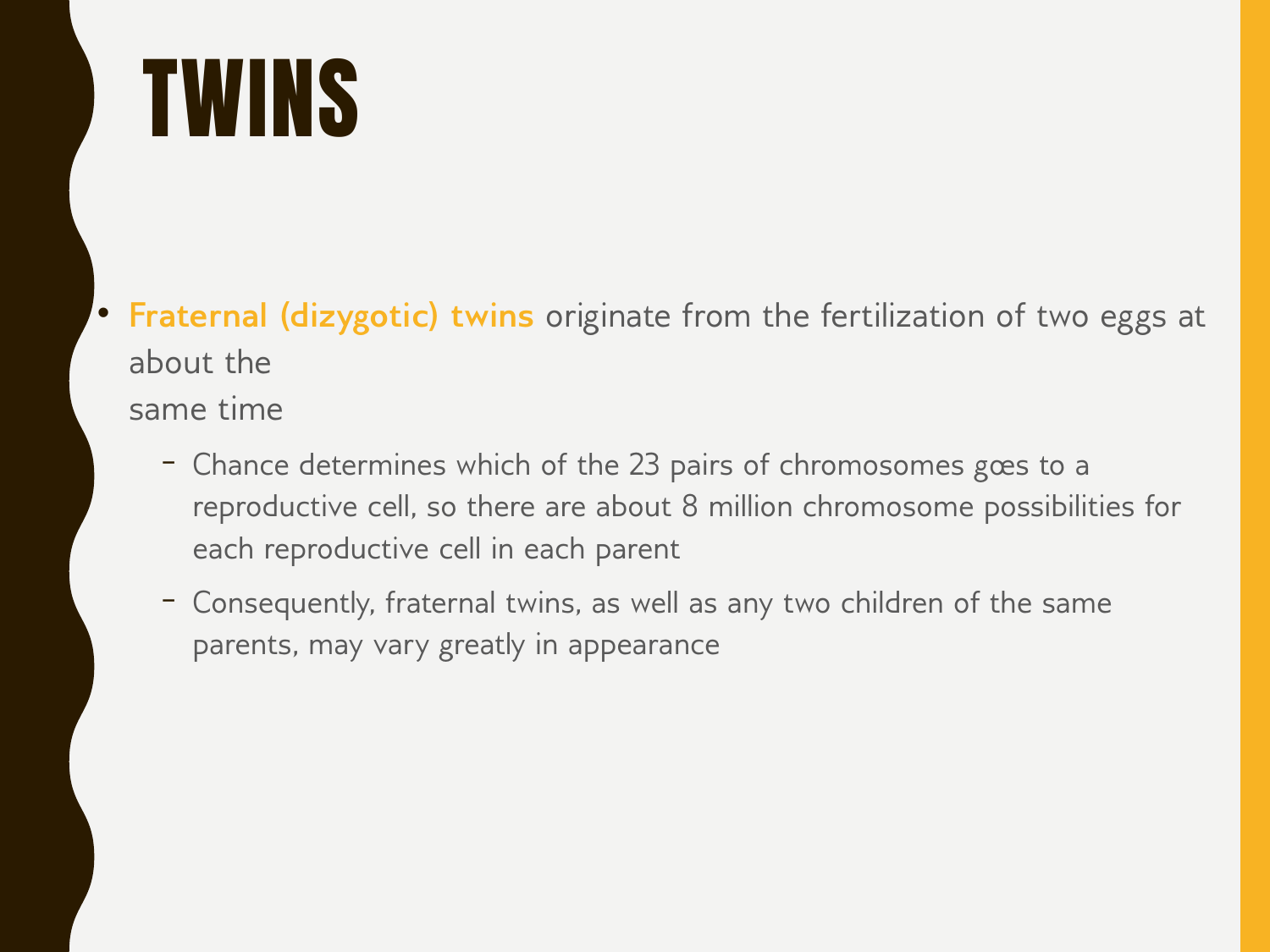

# Twins
Fraternal (dizygotic) twins originate from the fertilization of two eggs at about the
same time
Chance determines which of the 23 pairs of chromosomes goes to a reproductive cell, so there are about 8 million chromosome possibilities for each reproductive cell in each parent
Consequently, fraternal twins, as well as any two children of the same parents, may vary greatly in appearance